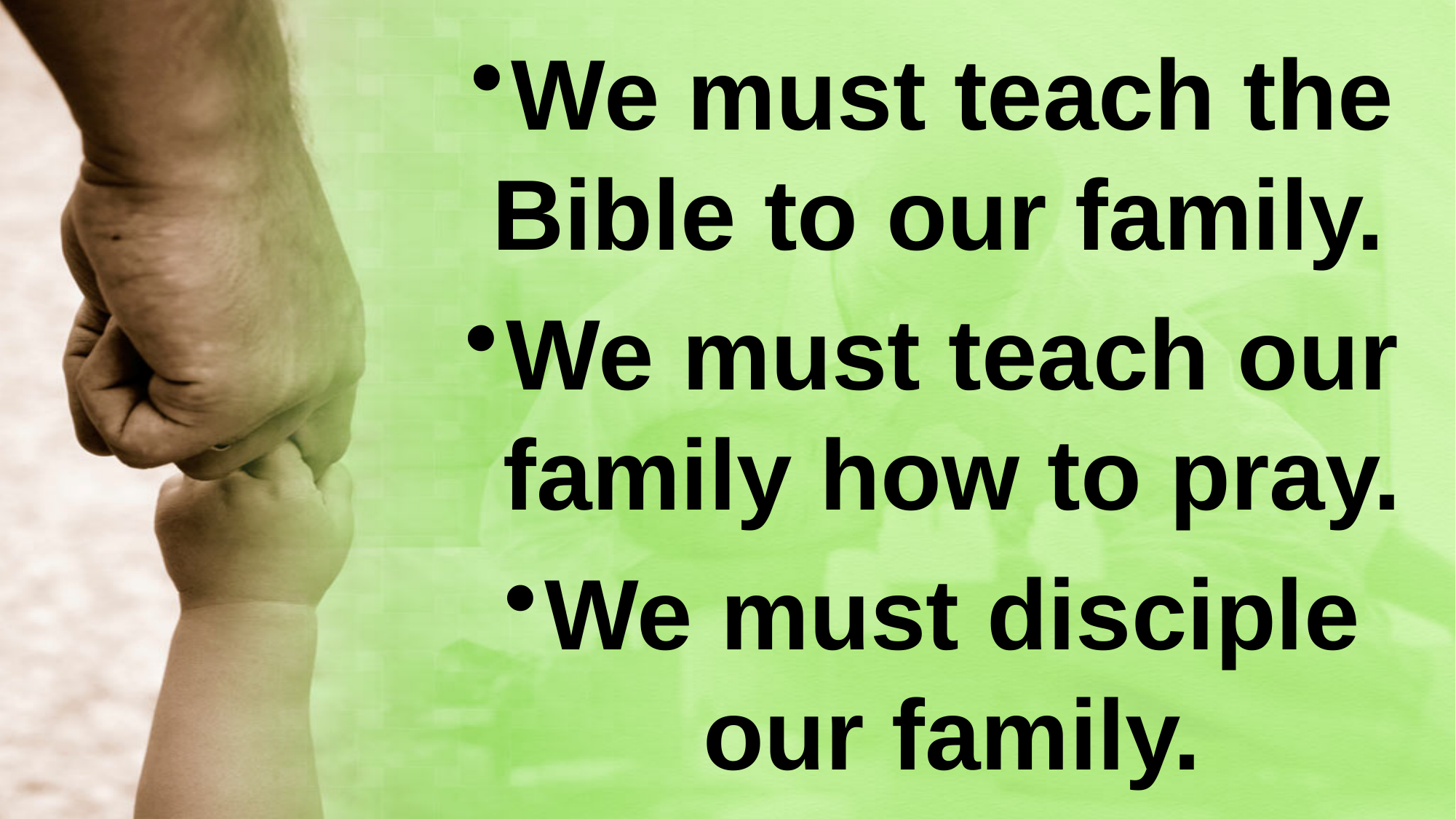

We must teach the Bible to our family.
We must teach our family how to pray.
We must disciple our family.
#